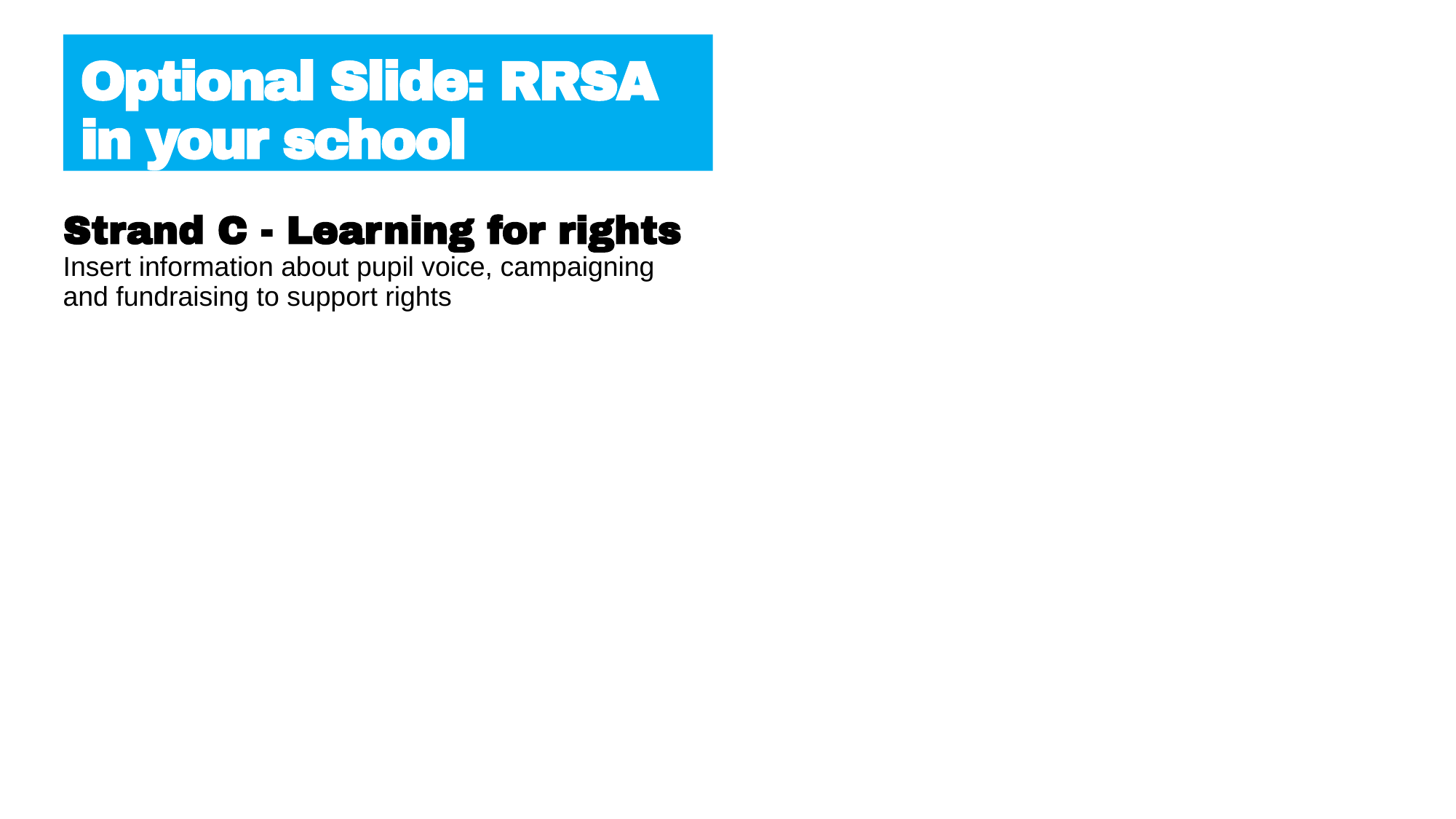

Optional Slide: RRSA in your school
Strand C - Learning for rights
Insert information about pupil voice, campaigning and fundraising to support rights